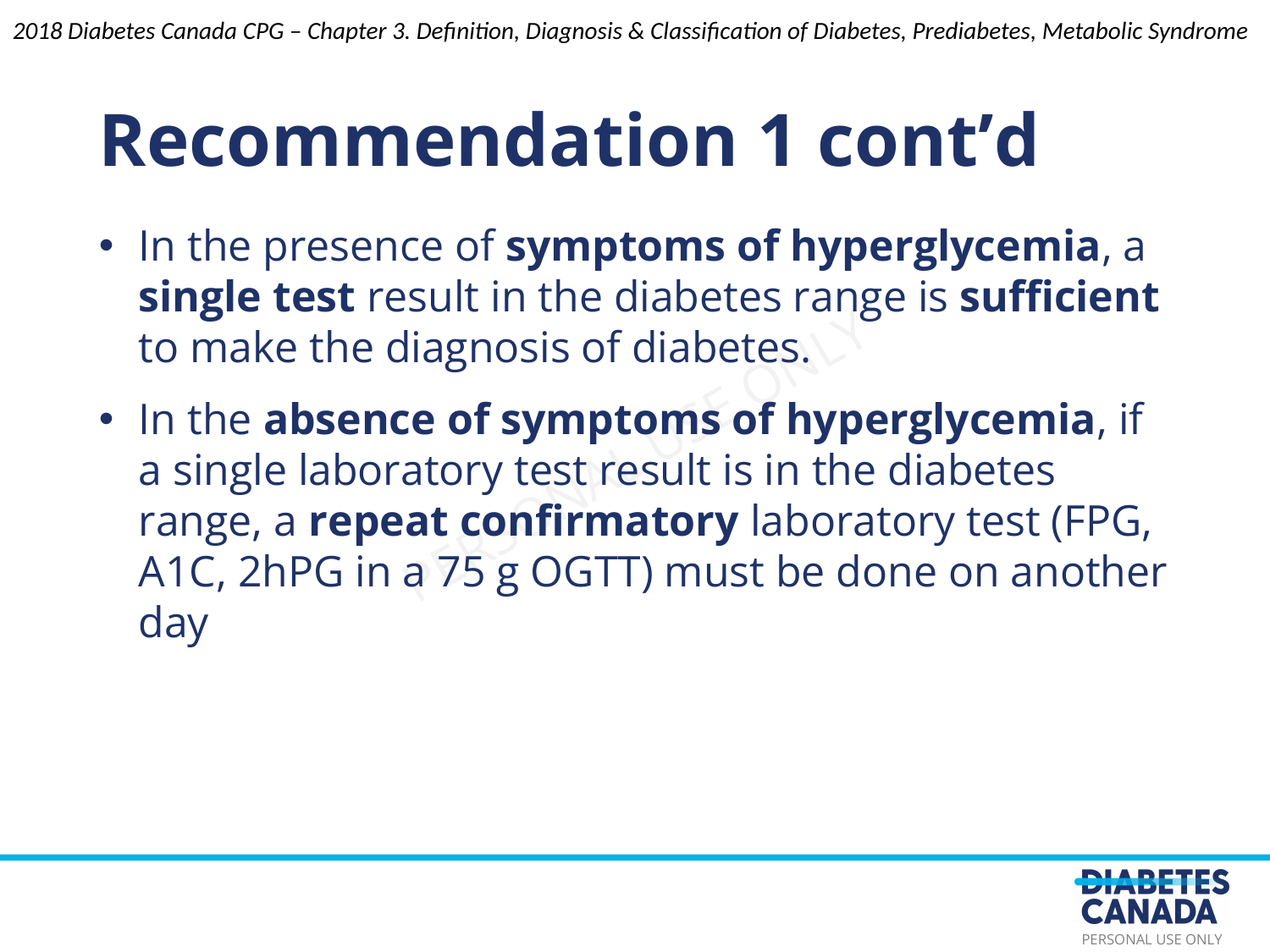

Recommendation 1 cont’d
2018 Diabetes Canada CPG – Chapter 3. Definition, Diagnosis & Classification of Diabetes, Prediabetes, Metabolic Syndrome
In the presence of symptoms of hyperglycemia, a single test result in the diabetes range is sufficient to make the diagnosis of diabetes.
In the absence of symptoms of hyperglycemia, if a single laboratory test result is in the diabetes range, a repeat confirmatory laboratory test (FPG, A1C, 2hPG in a 75 g OGTT) must be done on another day